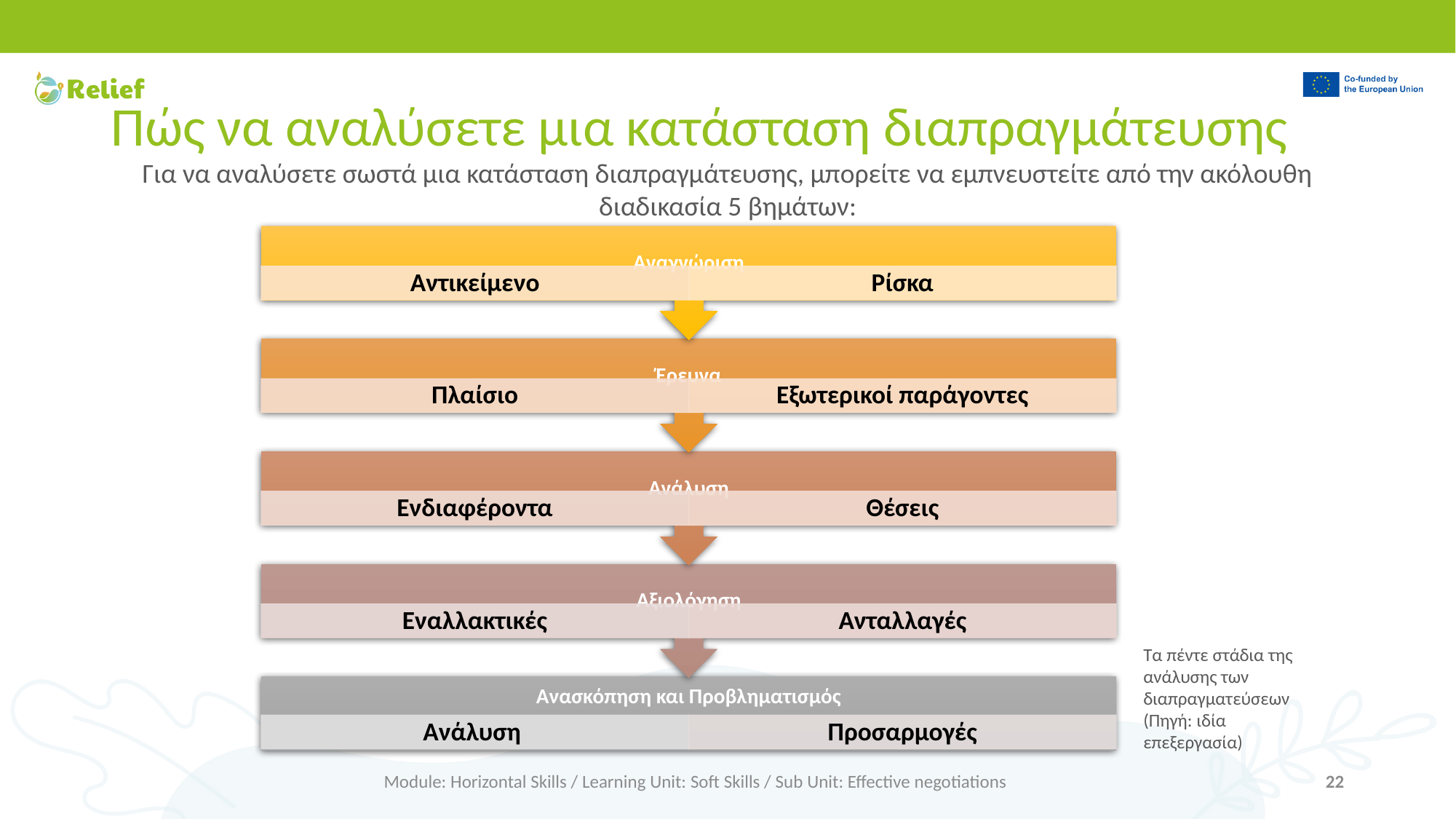

# Πώς να αναλύσετε μια κατάσταση διαπραγμάτευσης
Για να αναλύσετε σωστά μια κατάσταση διαπραγμάτευσης, μπορείτε να εμπνευστείτε από την ακόλουθη διαδικασία 5 βημάτων:
Ανασκόπηση και Προβληματισμός
Ανάλυση
Προσαρμογές
Αξιολόγηση
Εναλλακτικές
Ανταλλαγές
Ανάλυση
Ενδιαφέροντα
Θέσεις
Έρευνα
Πλαίσιο
Εξωτερικοί παράγοντες
Αναγνώριση
Αντικείμενο
Ρίσκα
Τα πέντε στάδια της ανάλυσης των διαπραγματεύσεων (Πηγή: ιδία επεξεργασία)
Module: Horizontal Skills / Learning Unit: Soft Skills / Sub Unit: Effective negotiations
22